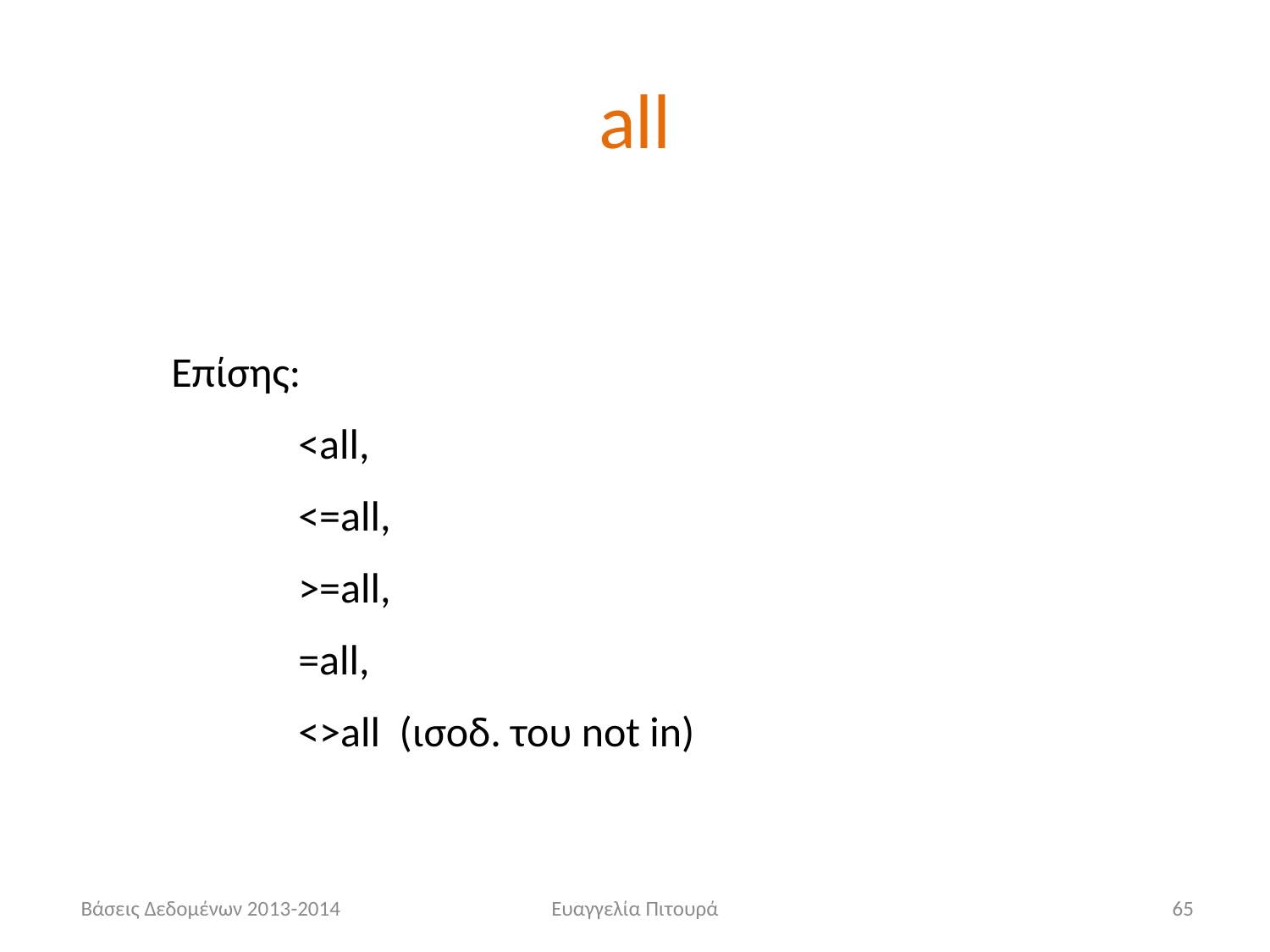

# all
Επίσης:
	<all,
	<=all,
	>=all,
	=all,
	<>all  (ισοδ. του not in)
 Βάσεις Δεδομένων 2013-2014
Ευαγγελία Πιτουρά
65